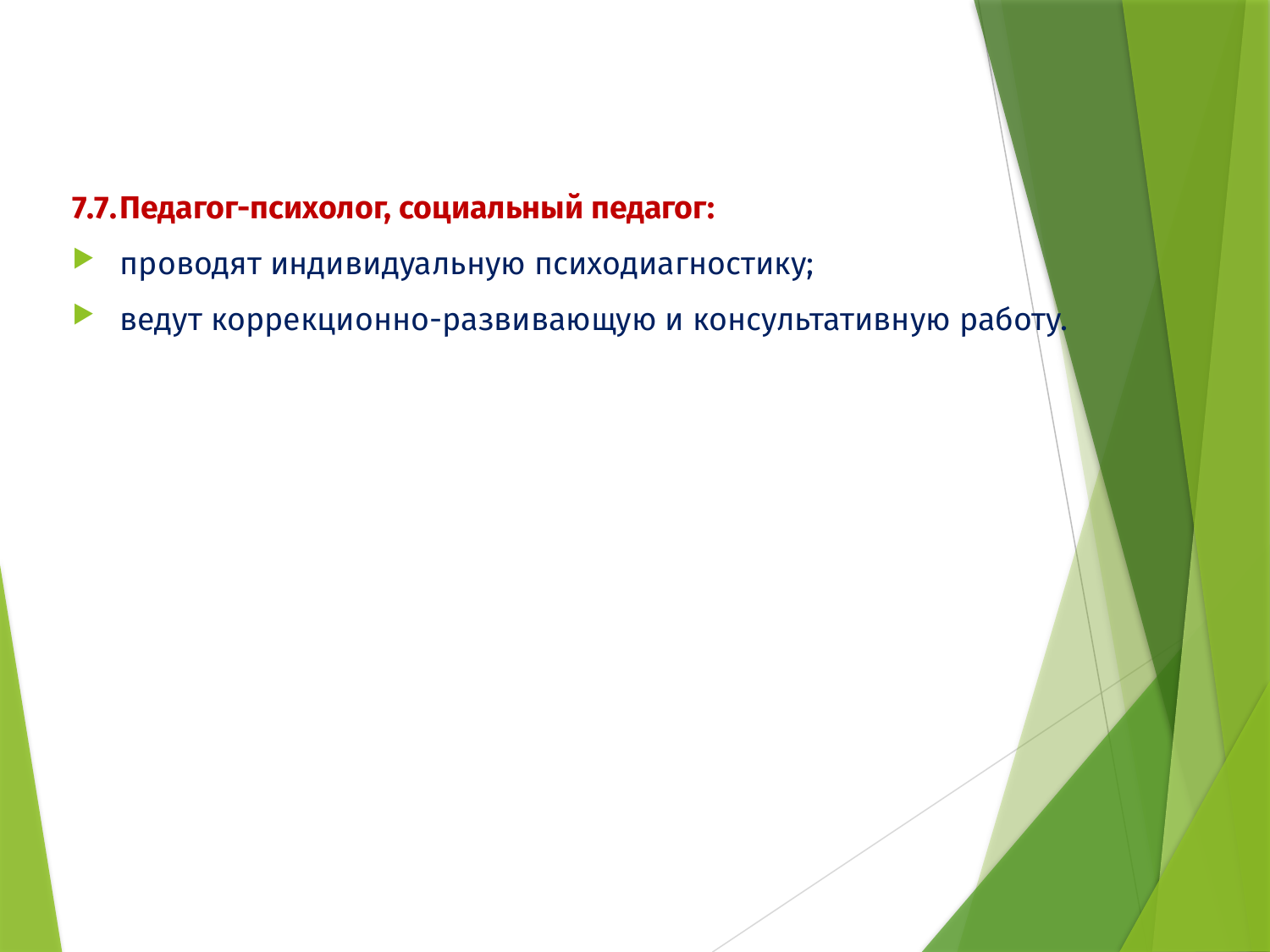

7.7.	Педагог-психолог, социальный педагог:
проводят индивидуальную психодиагностику;
ведут коррекционно-развивающую и консультативную работу.